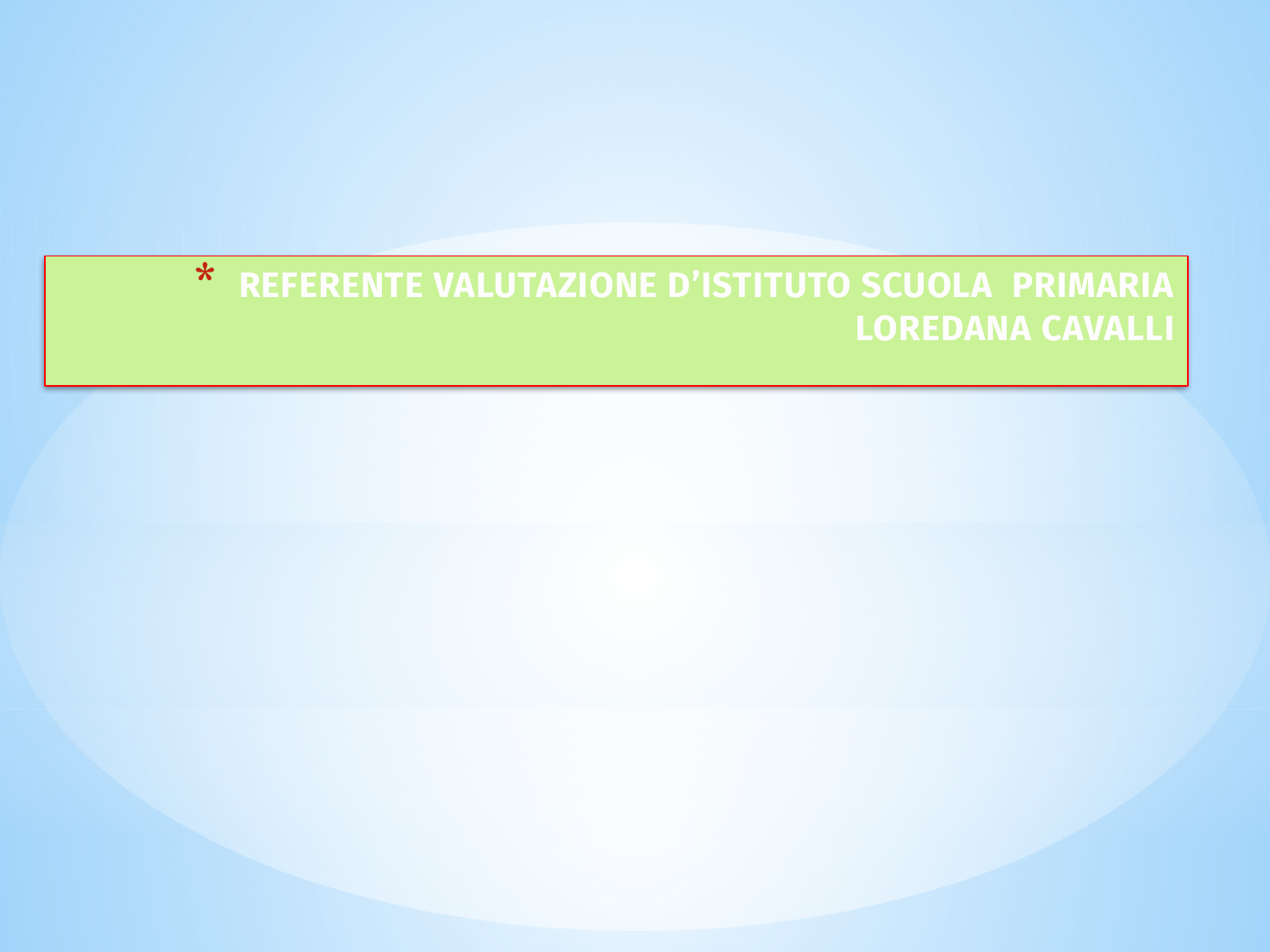

# REFERENTE VALUTAZIONE D’ISTITUTO SCUOLA  PRIMARIA LOREDANA CAVALLI